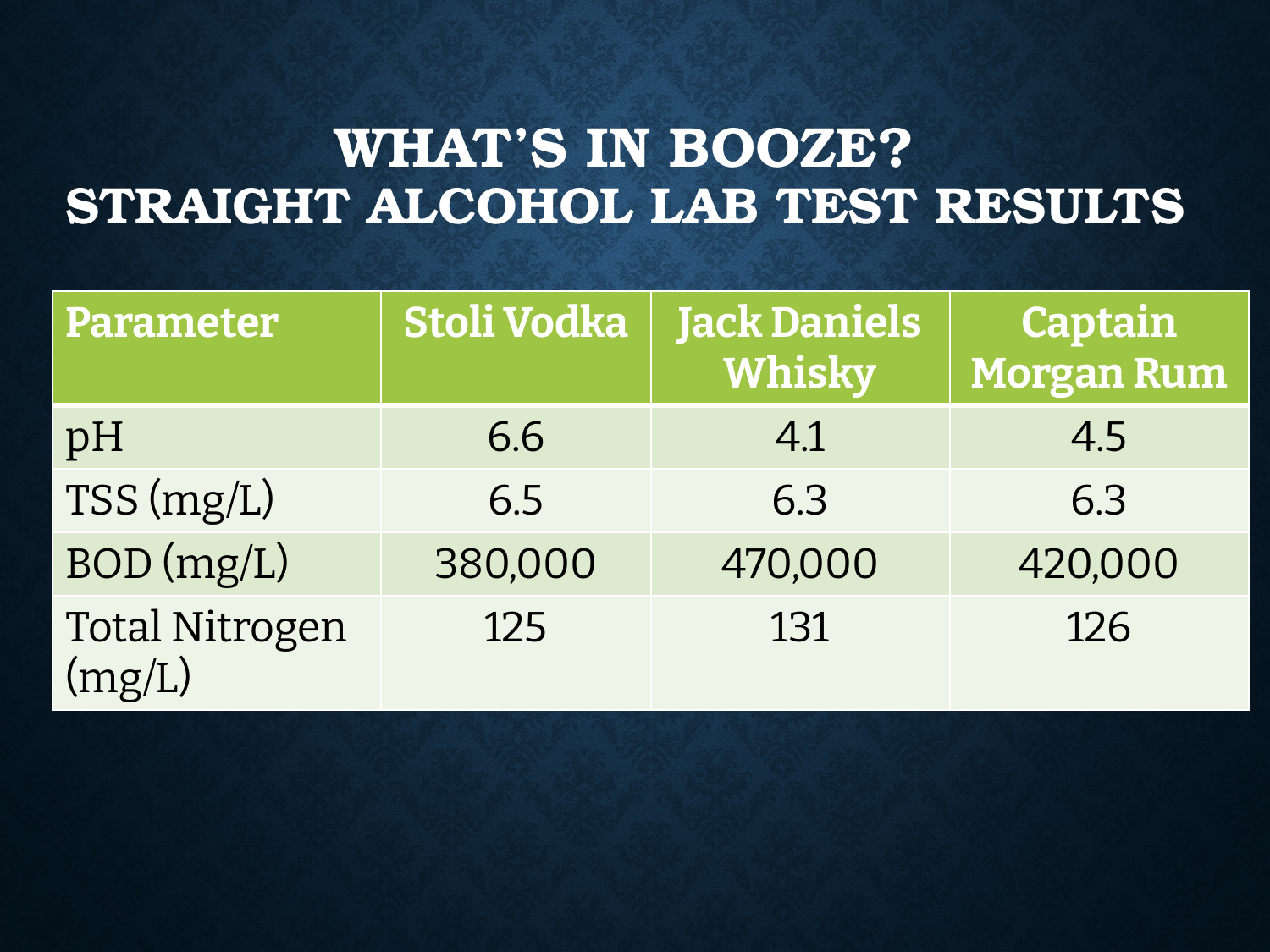

# What’s in Booze? Straight alcohol lab test results
| Parameter | Stoli Vodka | Jack Daniels Whisky | Captain Morgan Rum |
| --- | --- | --- | --- |
| pH | 6.6 | 4.1 | 4.5 |
| TSS (mg/L) | 6.5 | 6.3 | 6.3 |
| BOD (mg/L) | 380,000 | 470,000 | 420,000 |
| Total Nitrogen (mg/L) | 125 | 131 | 126 |